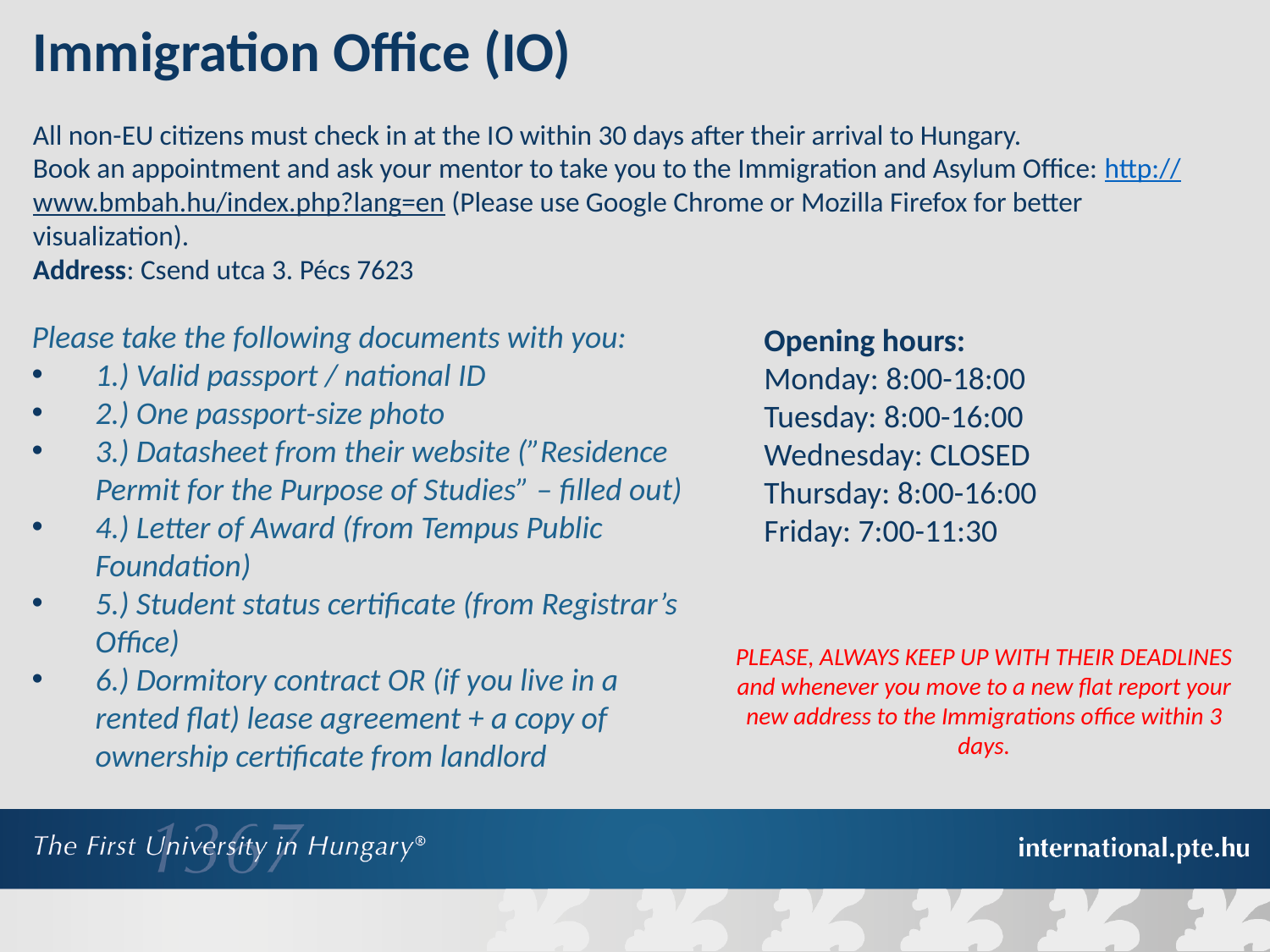

Immigration Office (IO)

All non-EU citizens must check in at the IO within 30 days after their arrival to Hungary.
Book an appointment and ask your mentor to take you to the Immigration and Asylum Office: http://www.bmbah.hu/index.php?lang=en (Please use Google Chrome or Mozilla Firefox for better visualization).
Address: Csend utca 3. Pécs 7623

Please take the following documents with you:
1.) Valid passport / national ID
2.) One passport-size photo
3.) Datasheet from their website (”Residence Permit for the Purpose of Studies” – filled out)
4.) Letter of Award (from Tempus Public Foundation)
5.) Student status certificate (from Registrar’s Office)
6.) Dormitory contract OR (if you live in a rented flat) lease agreement + a copy of ownership certificate from landlord
Opening hours:
Monday: 8:00-18:00
Tuesday: 8:00-16:00
Wednesday: CLOSED
Thursday: 8:00-16:00
Friday: 7:00-11:30

PLEASE, ALWAYS KEEP UP WITH THEIR DEADLINES and whenever you move to a new flat report your new address to the Immigrations office within 3 days.